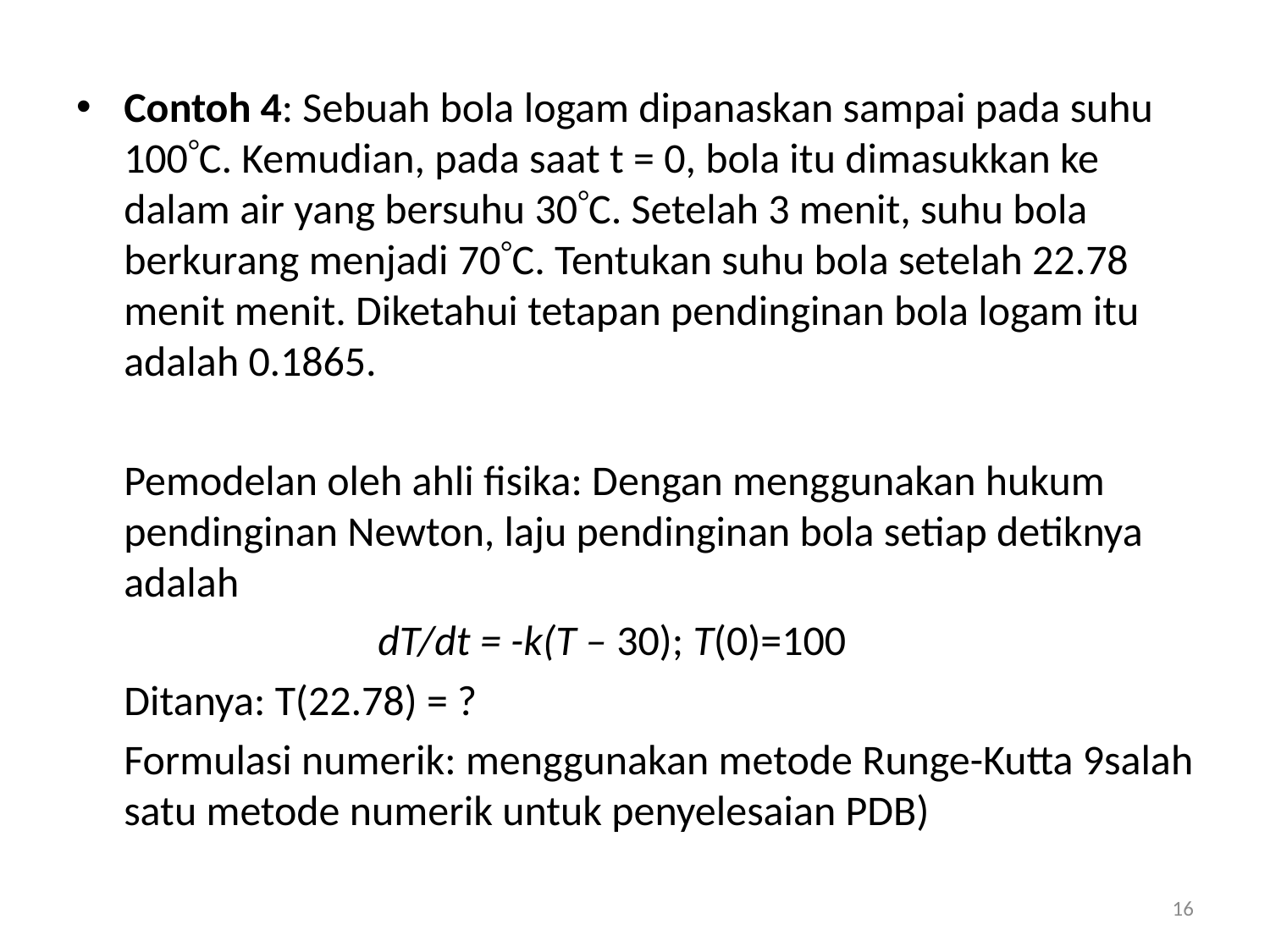

Contoh 4: Sebuah bola logam dipanaskan sampai pada suhu 100°C. Kemudian, pada saat t = 0, bola itu dimasukkan ke dalam air yang bersuhu 30°C. Setelah 3 menit, suhu bola berkurang menjadi 70°C. Tentukan suhu bola setelah 22.78 menit menit. Diketahui tetapan pendinginan bola logam itu adalah 0.1865.

	Pemodelan oleh ahli fisika: Dengan menggunakan hukum pendinginan Newton, laju pendinginan bola setiap detiknya adalah
			dT/dt = -k(T – 30); T(0)=100
	Ditanya: T(22.78) = ?
	Formulasi numerik: menggunakan metode Runge-Kutta 9salah satu metode numerik untuk penyelesaian PDB)

16